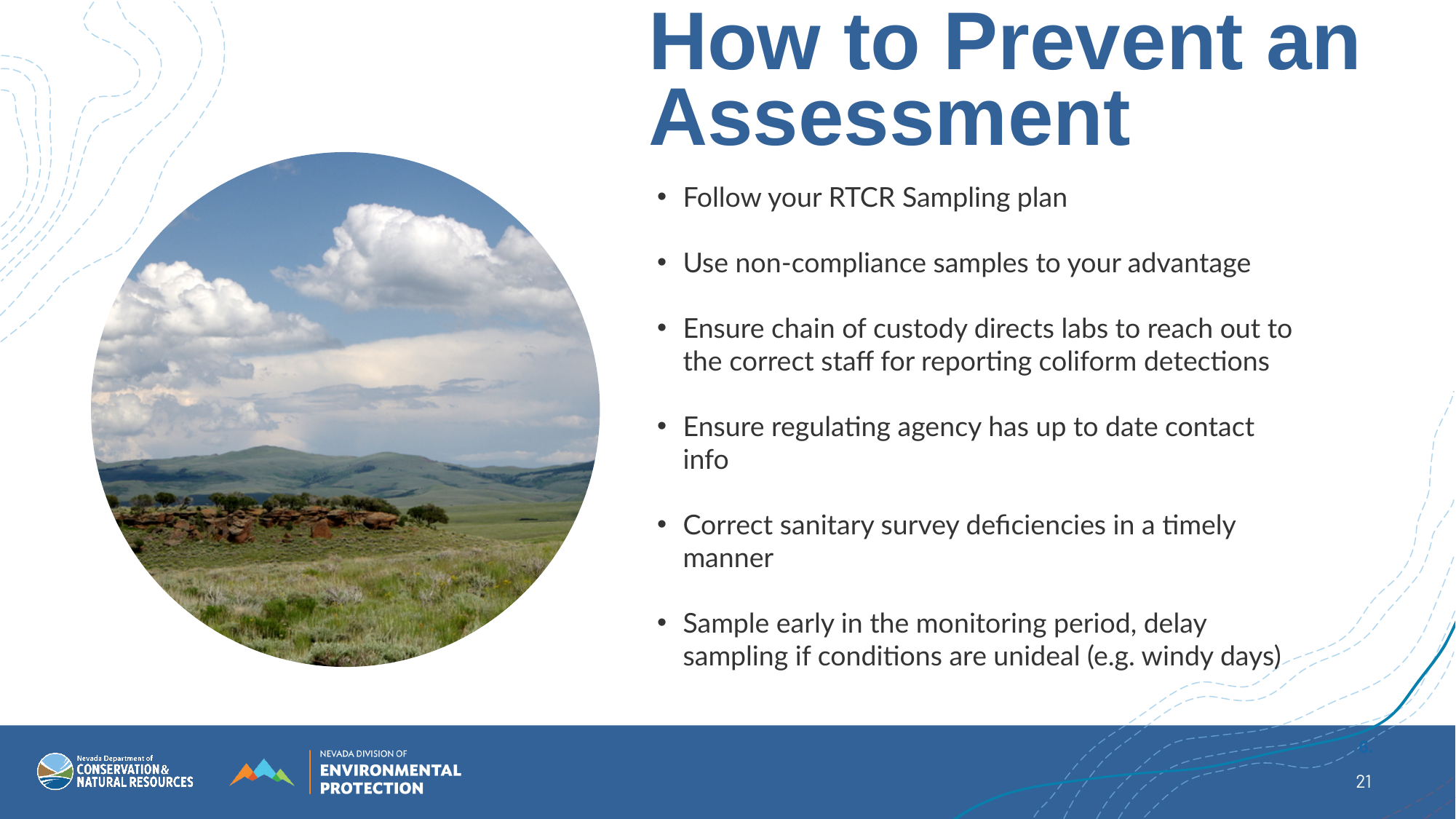

# How to Prevent an Assessment

Follow your RTCR Sampling plan

Use non-compliance samples to your advantage

Ensure chain of custody directs labs to reach out to the correct staff for reporting coliform detections

Ensure regulating agency has up to date contact info

Correct sanitary survey deficiencies in a timely manner

Sample early in the monitoring period, delay sampling if conditions are unideal (e.g. windy days)

6.
21